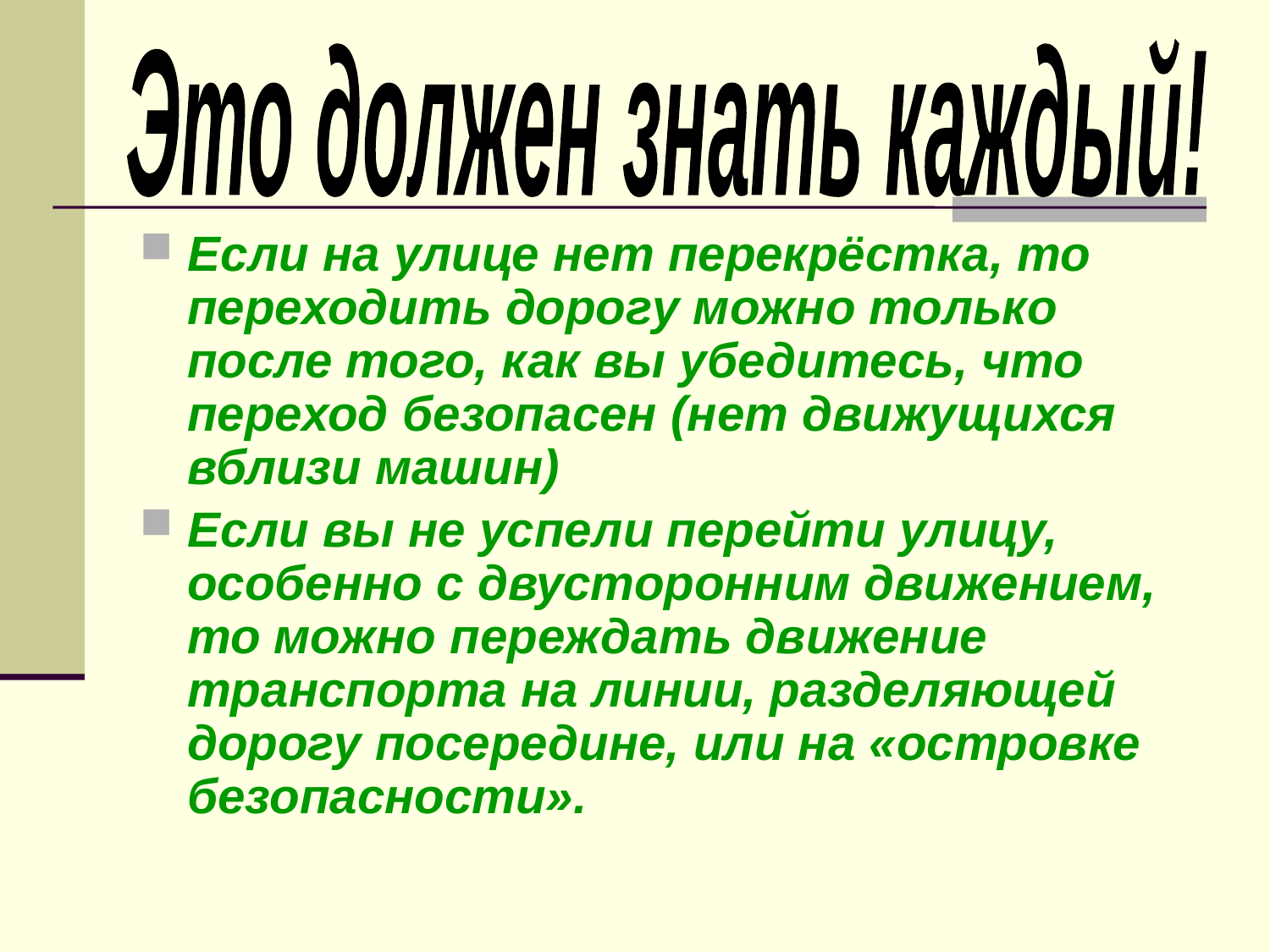

Это должен знать каждый!
Если на улице нет перекрёстка, то переходить дорогу можно только после того, как вы убедитесь, что переход безопасен (нет движущихся вблизи машин)
Если вы не успели перейти улицу, особенно с двусторонним движением, то можно переждать движение транспорта на линии, разделяющей дорогу посередине, или на «островке безопасности».